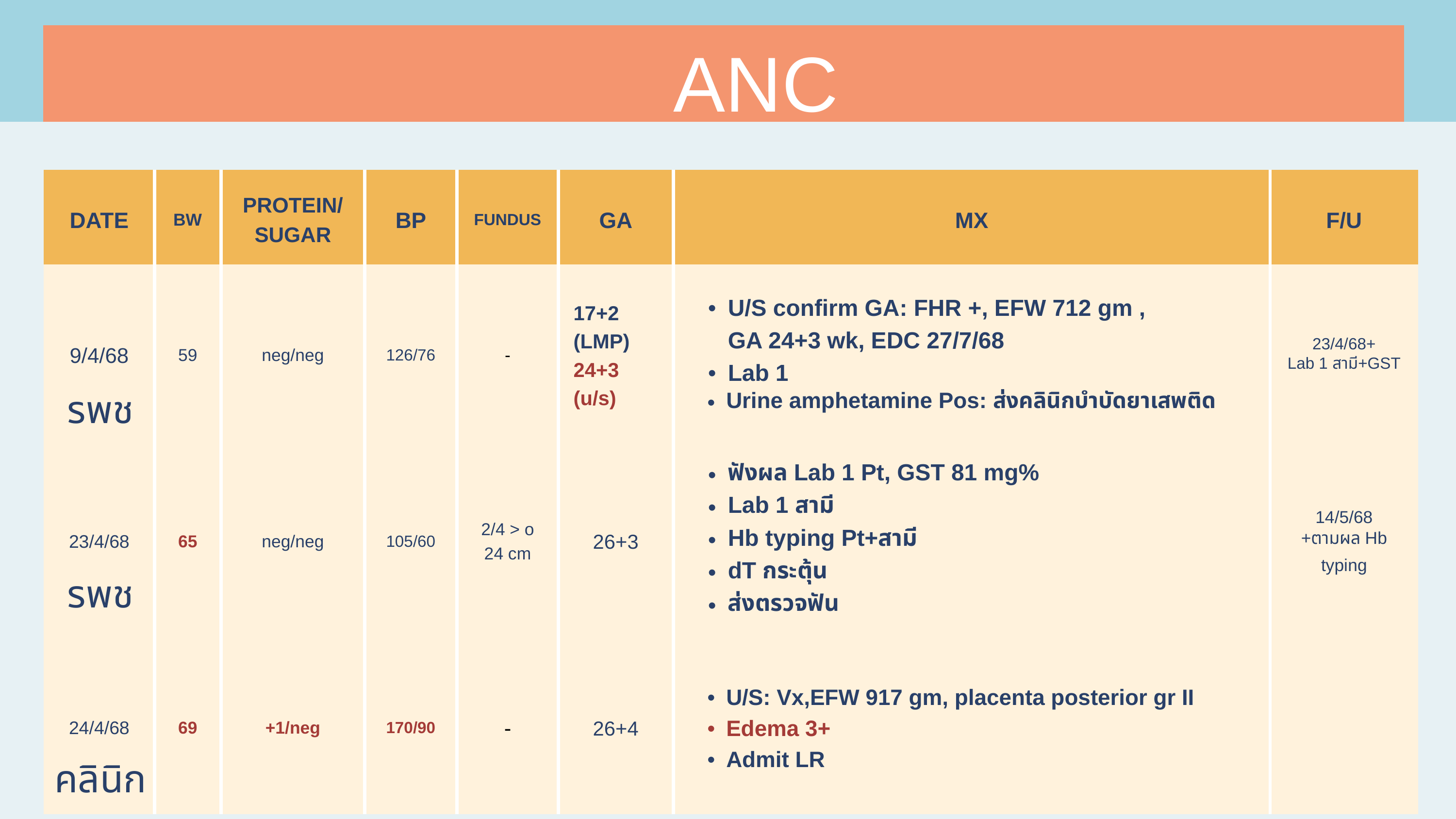

ANC
| DATE | BW | PROTEIN/SUGAR | BP | FUNDUS | GA | MX | F/U |
| --- | --- | --- | --- | --- | --- | --- | --- |
| 9/4/68 | 59 | neg/neg | 126/76 | - | 17+2 (LMP) 24+3 (u/s) | U/S confirm GA: FHR +, EFW 712 gm , GA 24+3 wk, EDC 27/7/68 Lab 1 Urine amphetamine Pos: ส่งคลินิกบำบัดยาเสพติด | 23/4/68+ Lab 1 สามี+GST |
| 23/4/68 | 65 | neg/neg | 105/60 | 2/4 > o 24 cm | 26+3 | ฟังผล Lab 1 Pt, GST 81 mg% Lab 1 สามี Hb typing Pt+สามี dT กระตุ้น ส่งตรวจฟัน | 14/5/68 +ตามผล Hb typing |
| 24/4/68 | 69 | +1/neg | 170/90 | - | 26+4 | U/S: Vx,EFW 917 gm, placenta posterior gr II Edema 3+ Admit LR |  |
รพช
รพช
คลินิก